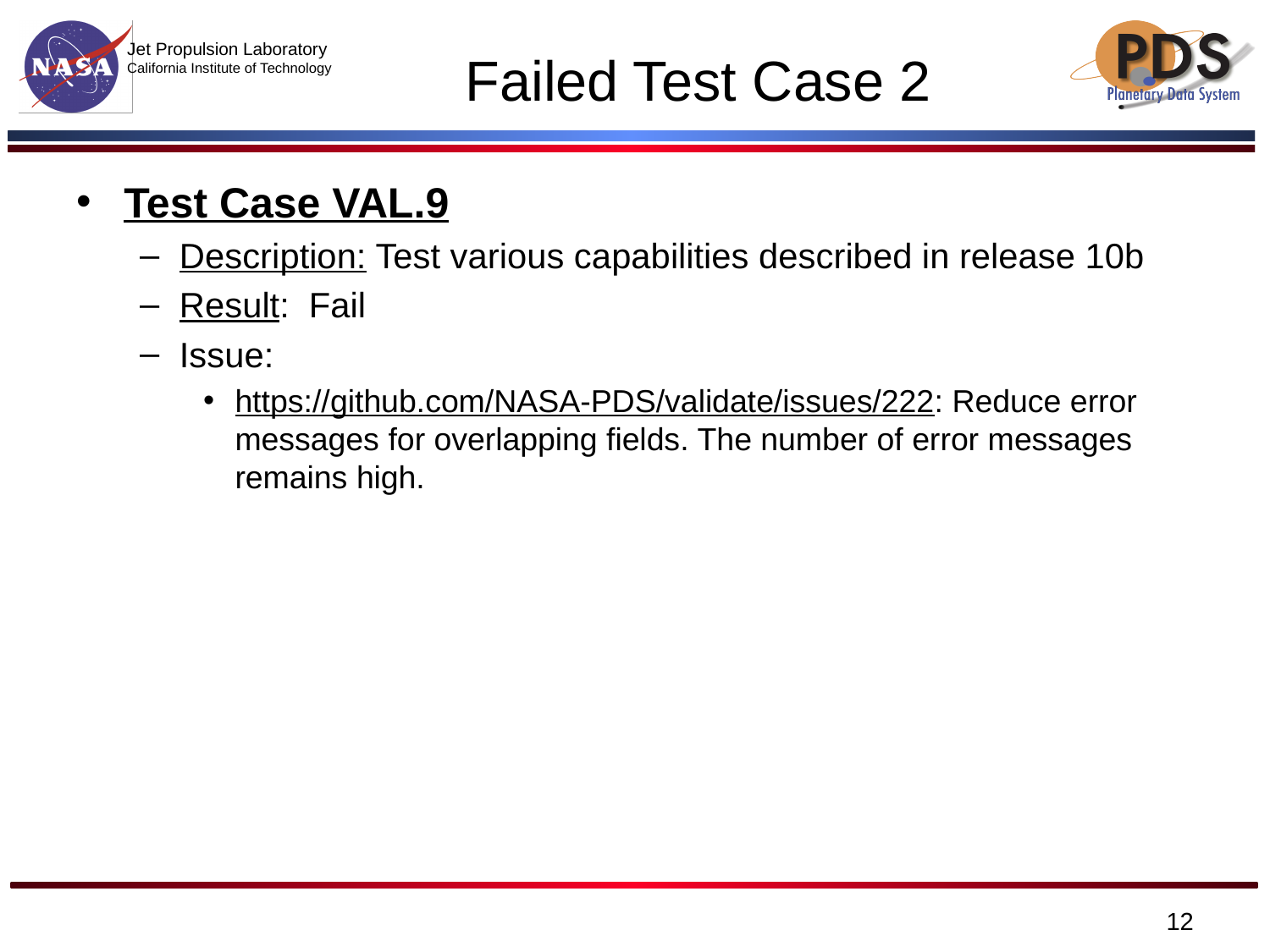

# Failed Test Case 2
Test Case VAL.9
Description: Test various capabilities described in release 10b
Result:  Fail
Issue:
https://github.com/NASA-PDS/validate/issues/222: Reduce error messages for overlapping fields. The number of error messages remains high.
12